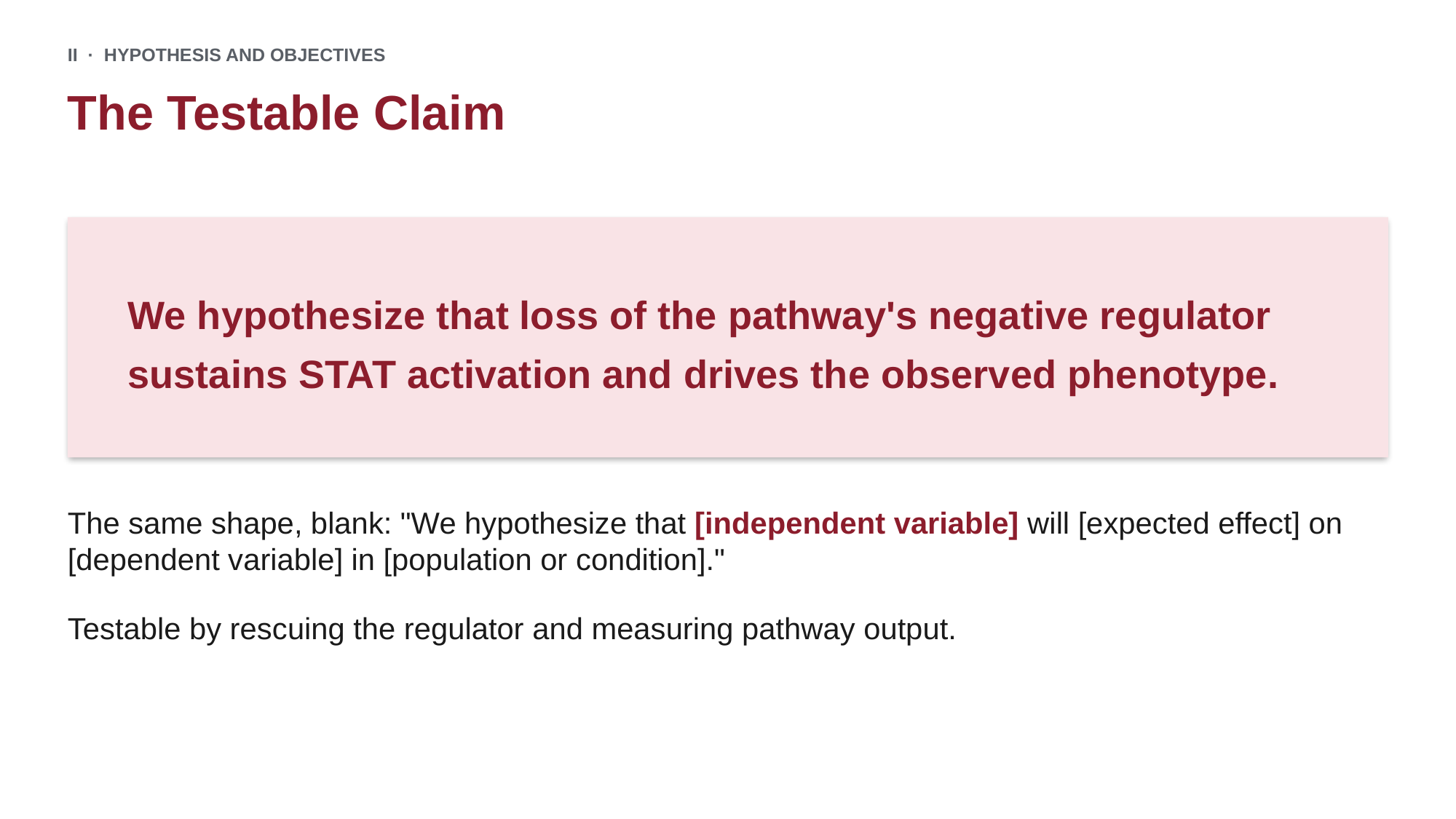

II  ·  HYPOTHESIS AND OBJECTIVES
The Testable Claim

We hypothesize that loss of the pathway's negative regulator sustains STAT activation and drives the observed phenotype.
The same shape, blank: "We hypothesize that [independent variable] will [expected effect] on [dependent variable] in [population or condition]."
Testable by rescuing the regulator and measuring pathway output.